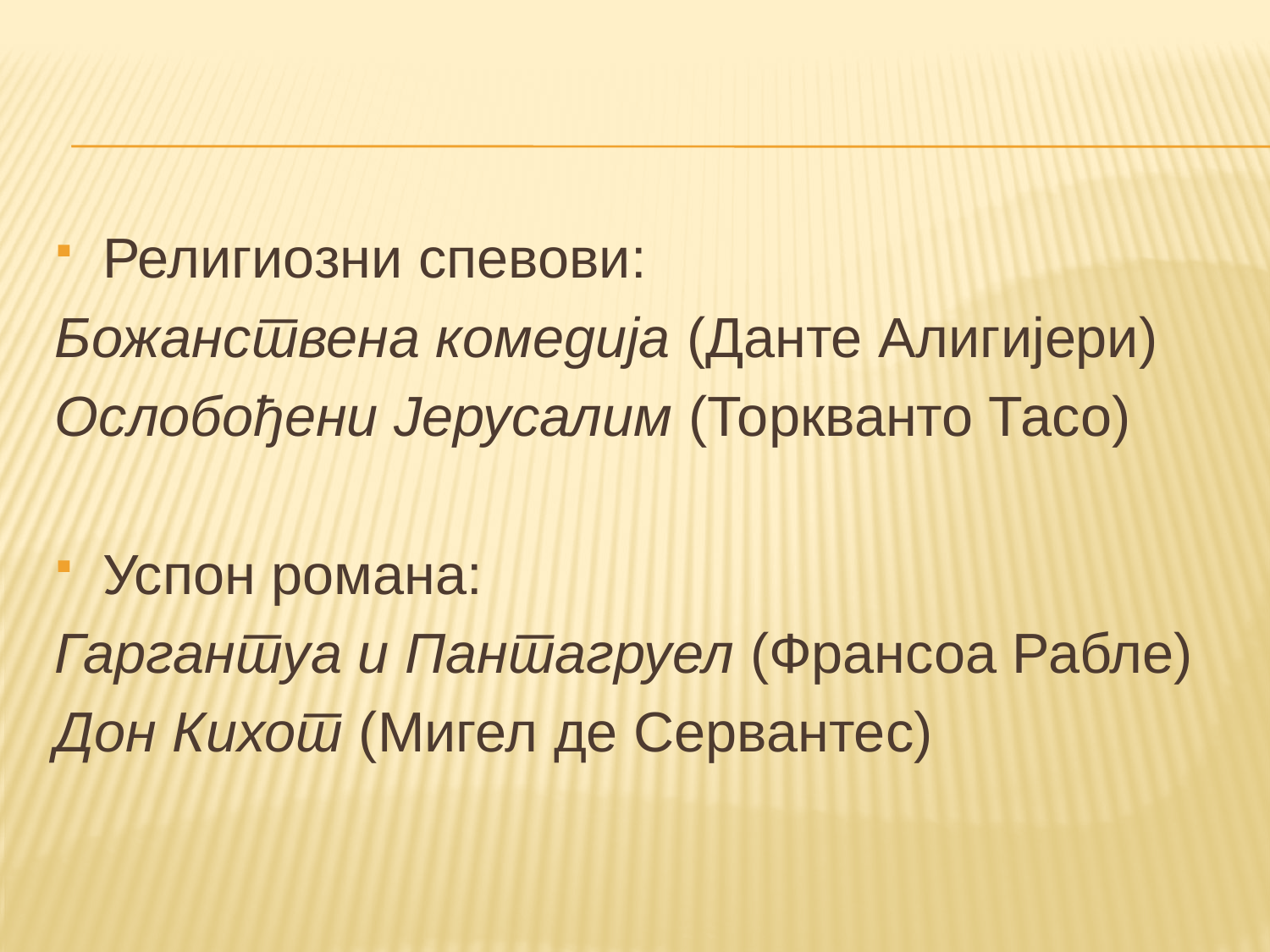

#
Религиозни спевови:
Божанствена комедија (Данте Алигијери)
Ослобођени Јерусалим (Торкванто Тасо)

Успон романа:
Гаргантуа и Пантагруел (Франсоа Рабле)
Дон Кихот (Мигел де Сервантес)